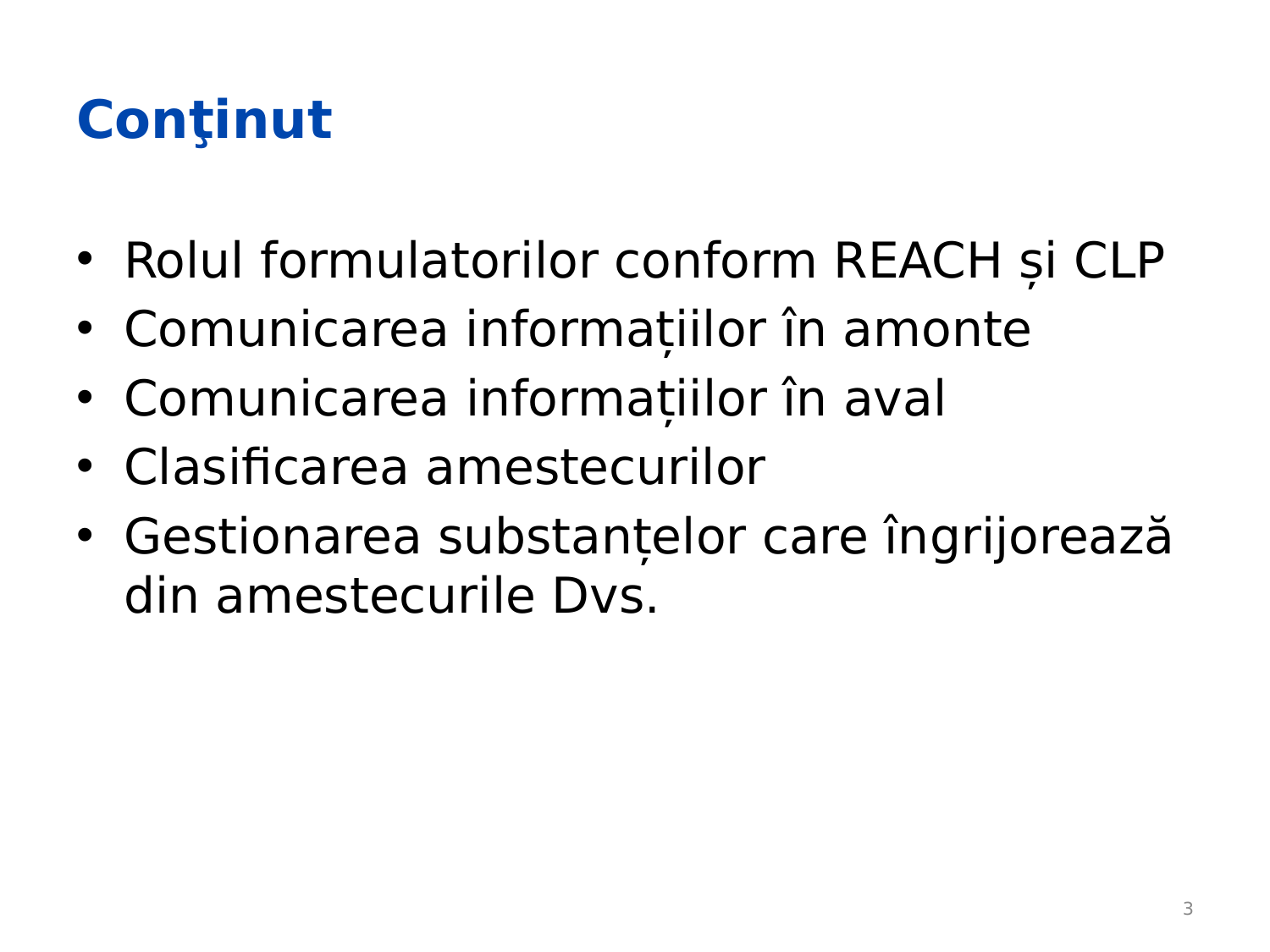

# Conţinut
Rolul formulatorilor conform REACH și CLP
Comunicarea informațiilor în amonte
Comunicarea informațiilor în aval
Clasificarea amestecurilor
Gestionarea substanțelor care îngrijorează din amestecurile Dvs.
3